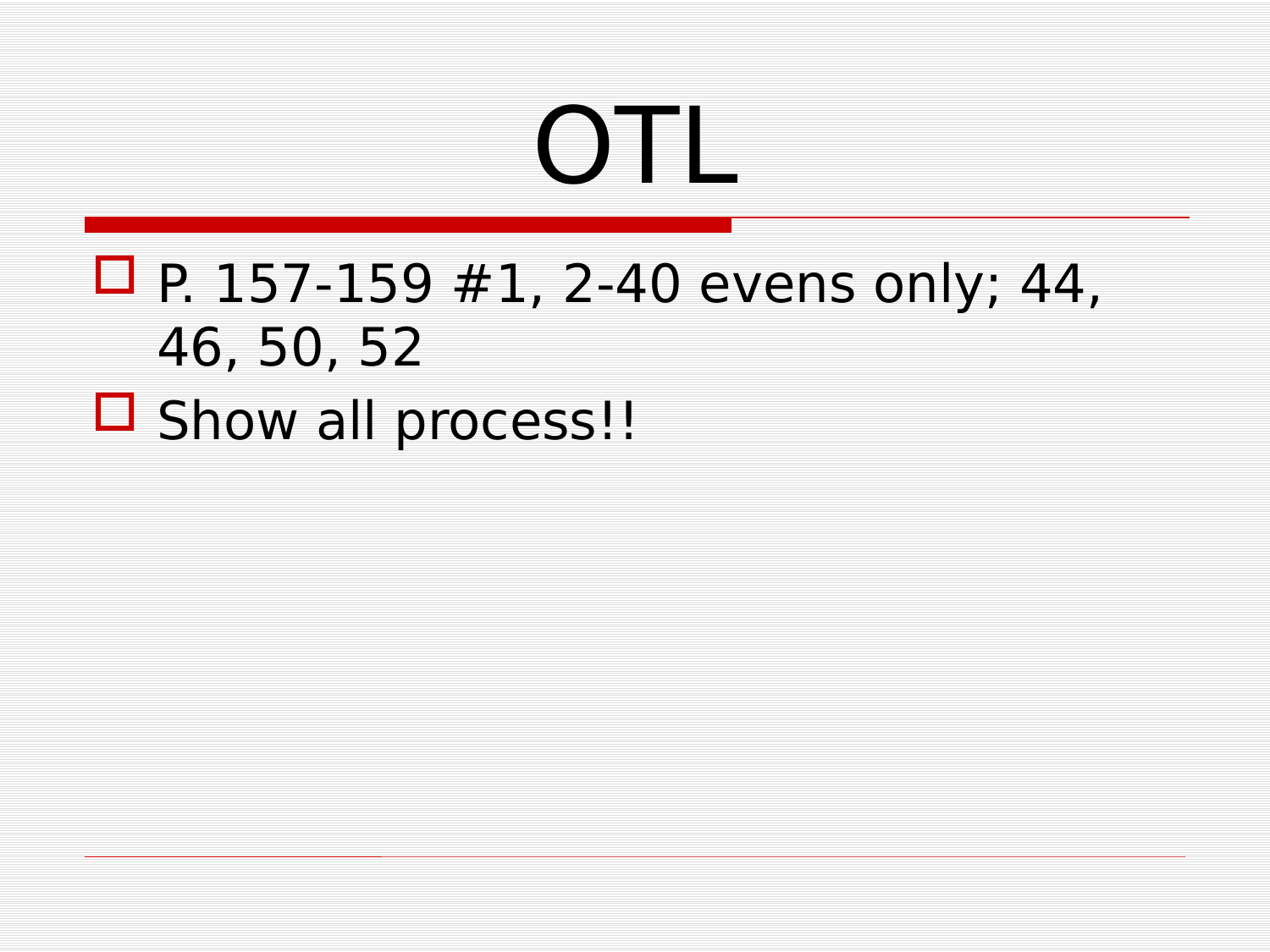

# OTL
P. 157-159 #1, 2-40 evens only; 44, 46, 50, 52
Show all process!!